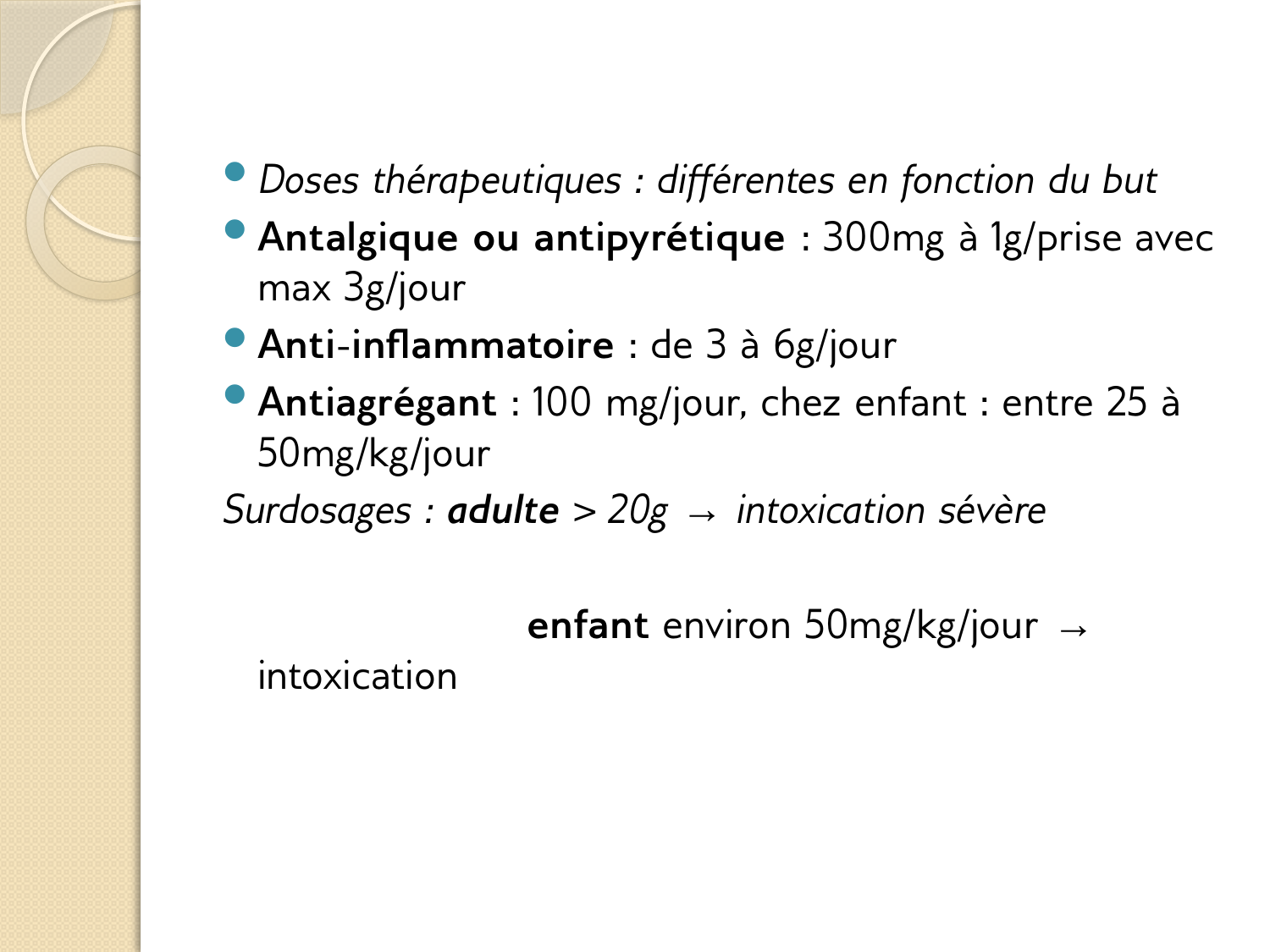

Doses thérapeutiques : différentes en fonction du but
Antalgique ou antipyrétique : 300mg à 1g/prise avec max 3g/jour
Anti-inflammatoire : de 3 à 6g/jour
Antiagrégant : 100 mg/jour, chez enfant : entre 25 à 50mg/kg/jour
Surdosages : adulte > 20g → intoxication sévère

                        enfant environ 50mg/kg/jour → intoxication